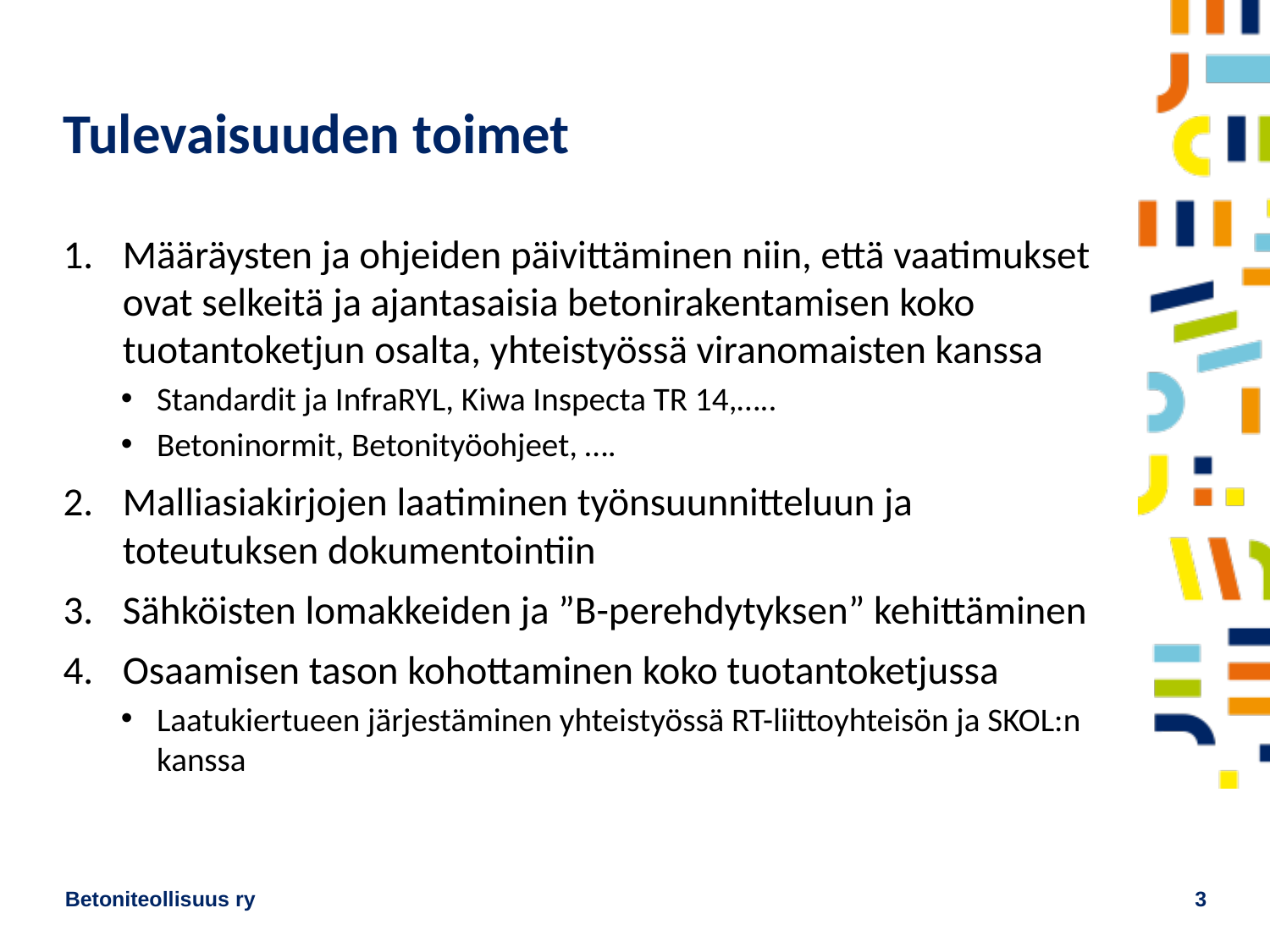

# Tulevaisuuden toimet
Määräysten ja ohjeiden päivittäminen niin, että vaatimukset ovat selkeitä ja ajantasaisia betonirakentamisen koko tuotantoketjun osalta, yhteistyössä viranomaisten kanssa
Standardit ja InfraRYL, Kiwa Inspecta TR 14,…..
Betoninormit, Betonityöohjeet, ….
Malliasiakirjojen laatiminen työnsuunnitteluun ja toteutuksen dokumentointiin
Sähköisten lomakkeiden ja ”B-perehdytyksen” kehittäminen
Osaamisen tason kohottaminen koko tuotantoketjussa
Laatukiertueen järjestäminen yhteistyössä RT-liittoyhteisön ja SKOL:n kanssa

Betoniteollisuus ry
3